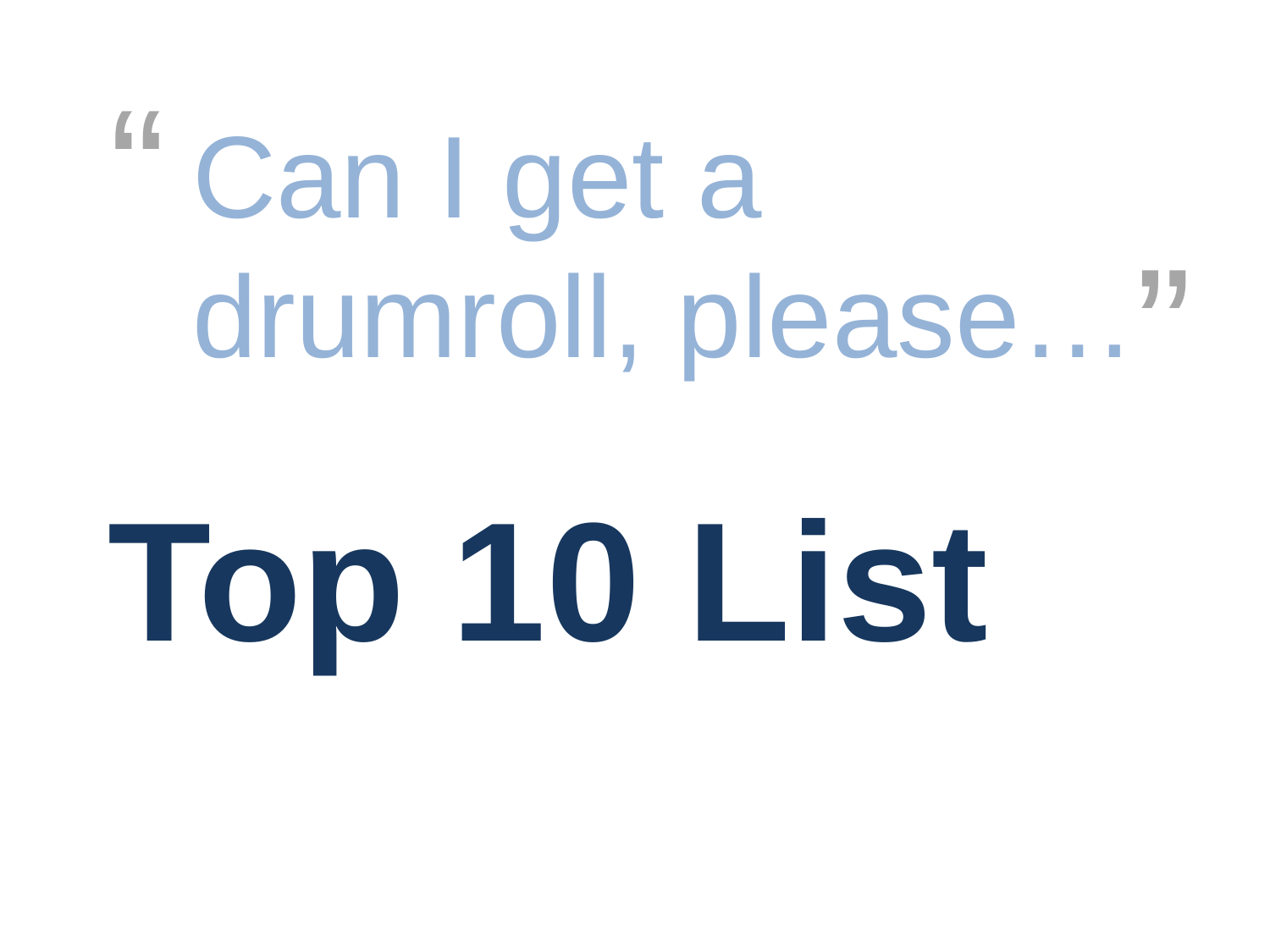

“
Can I get a drumroll, please…
”
Top 10 List